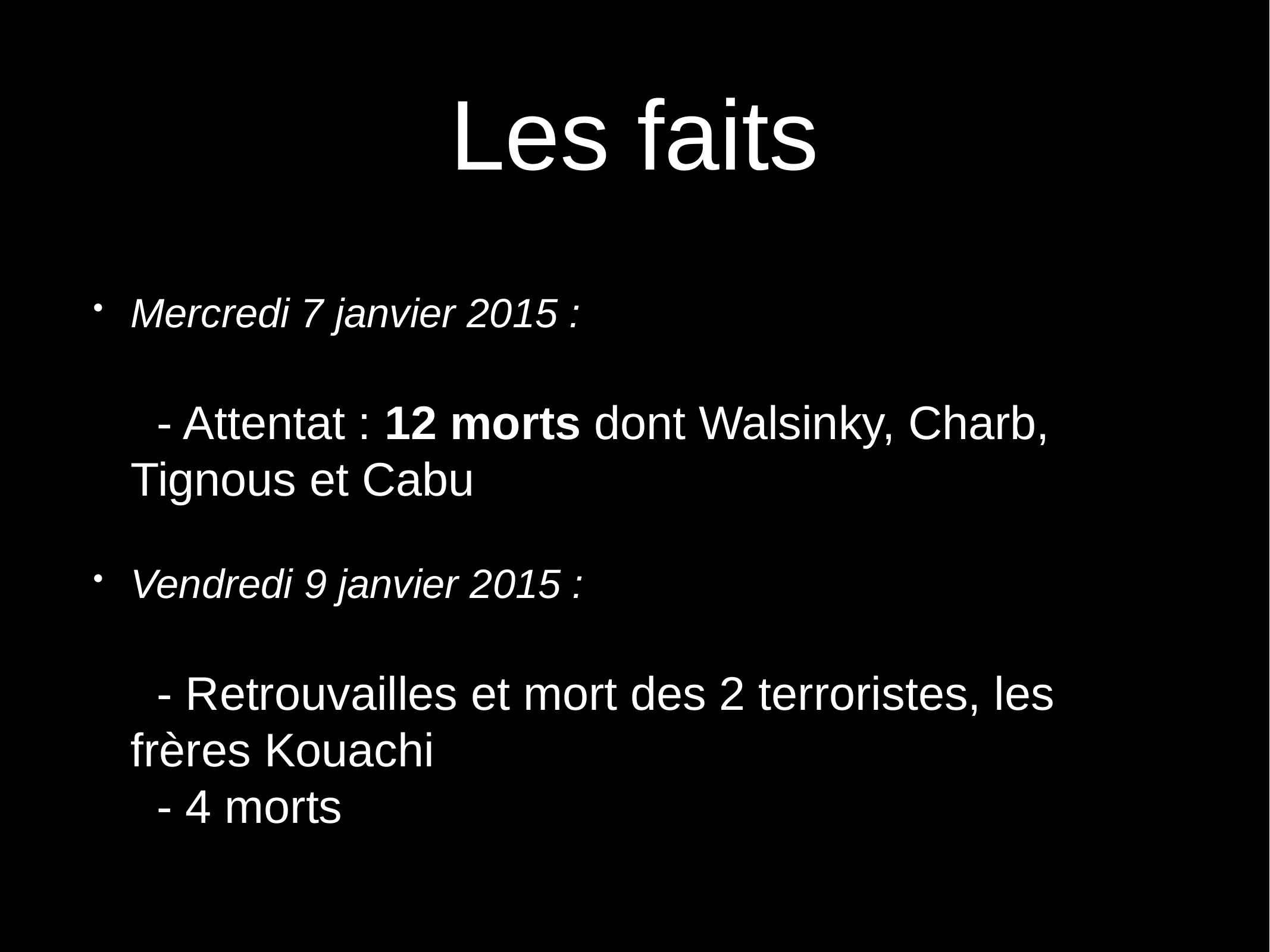

# Les faits
Mercredi 7 janvier 2015 :
  - Attentat : 12 morts dont Walsinky, Charb, Tignous et Cabu
Vendredi 9 janvier 2015 :
  - Retrouvailles et mort des 2 terroristes, les frères Kouachi
  - 4 morts